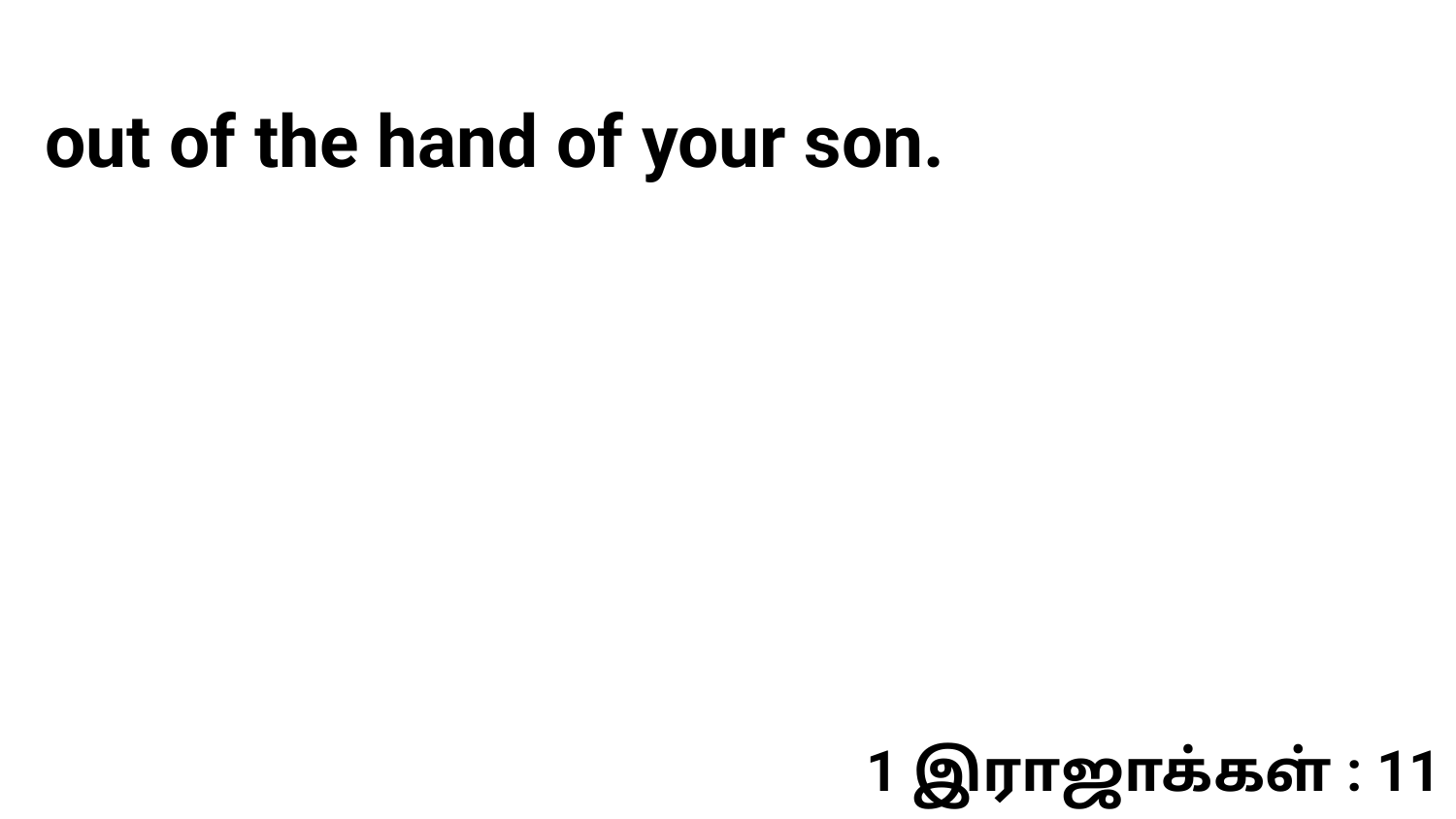

out of the hand of your son.
1 இராஜாக்கள் : 11